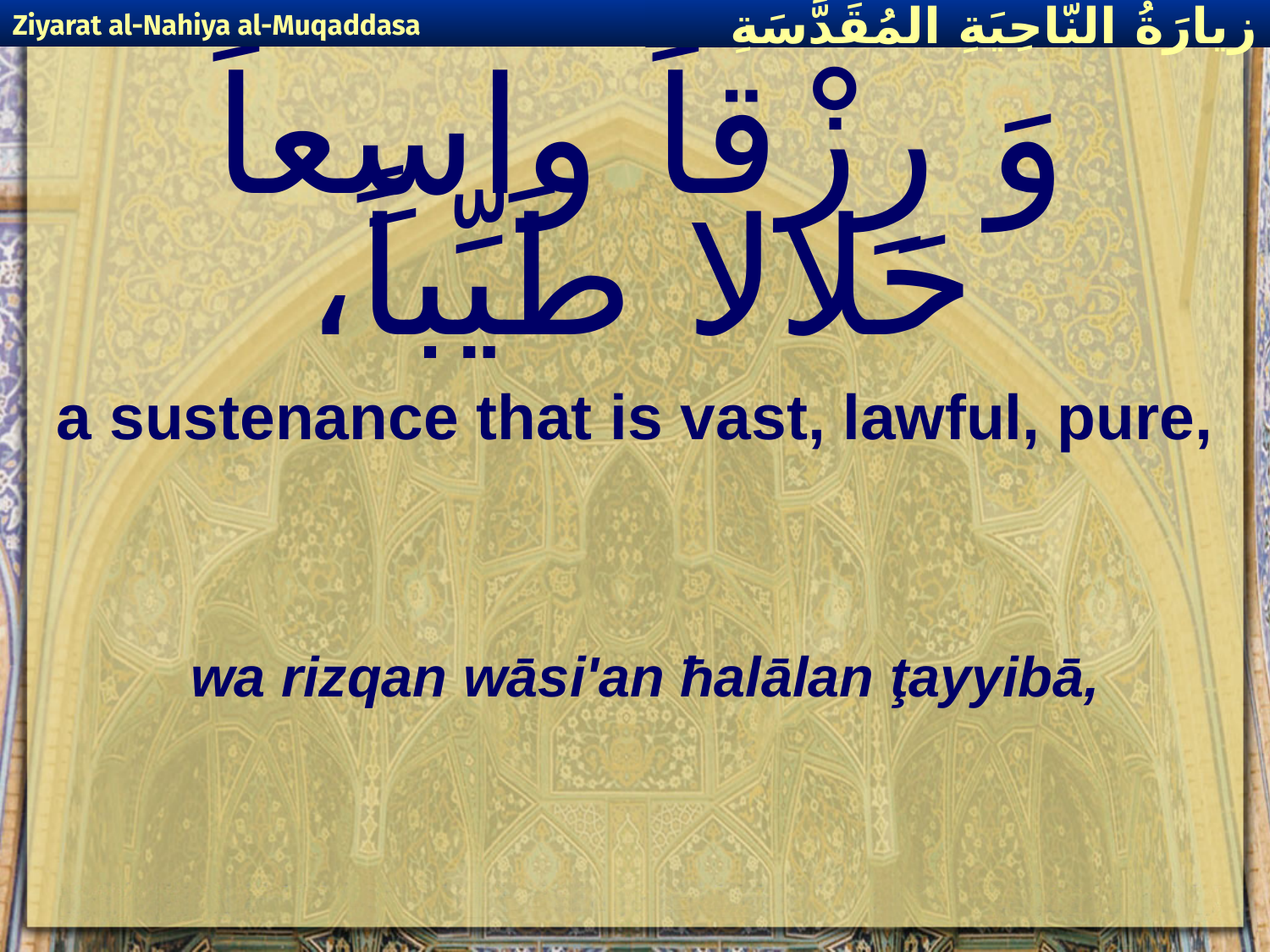

Ziyarat al-Nahiya al-Muqaddasa
زيارَةُ النّاحِيَةِ ال‍مُقَدَّسَةِ
# وَ رِزْقاً واسِعاً حَلالا طَيِّباً،
a sustenance that is vast, lawful, pure,
wa rizqan wāsi'an ħalālan ţayyibā,